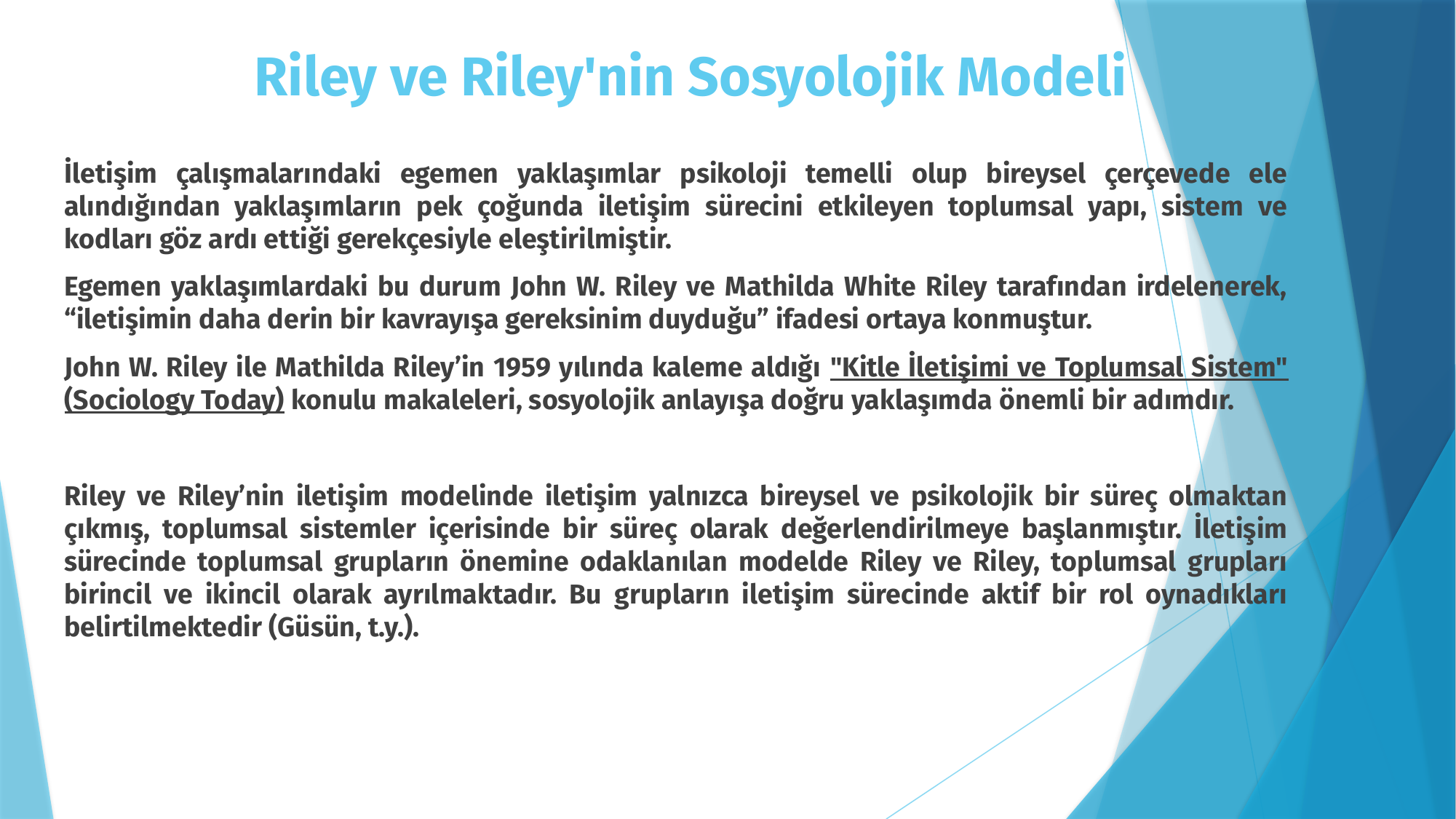

# Riley ve Riley'nin Sosyolojik Modeli
İletişim çalışmalarındaki egemen yaklaşımlar psikoloji temelli olup bireysel çerçevede ele alındığından yaklaşımların pek çoğunda iletişim sürecini etkileyen toplumsal yapı, sistem ve kodları göz ardı ettiği gerekçesiyle eleştirilmiştir.
Egemen yaklaşımlardaki bu durum John W. Riley ve Mathilda White Riley tarafından irdelenerek, “iletişimin daha derin bir kavrayışa gereksinim duyduğu” ifadesi ortaya konmuştur.
John W. Riley ile Mathilda Riley’in 1959 yılında kaleme aldığı "Kitle İletişimi ve Toplumsal Sistem" (Sociology Today) konulu makaleleri, sosyolojik anlayışa doğru yaklaşımda önemli bir adımdır.

Riley ve Riley’nin iletişim modelinde iletişim yalnızca bireysel ve psikolojik bir süreç olmaktan çıkmış, toplumsal sistemler içerisinde bir süreç olarak değerlendirilmeye başlanmıştır. İletişim sürecinde toplumsal grupların önemine odaklanılan modelde Riley ve Riley, toplumsal grupları birincil ve ikincil olarak ayrılmaktadır. Bu grupların iletişim sürecinde aktif bir rol oynadıkları belirtilmektedir (Güsün, t.y.).